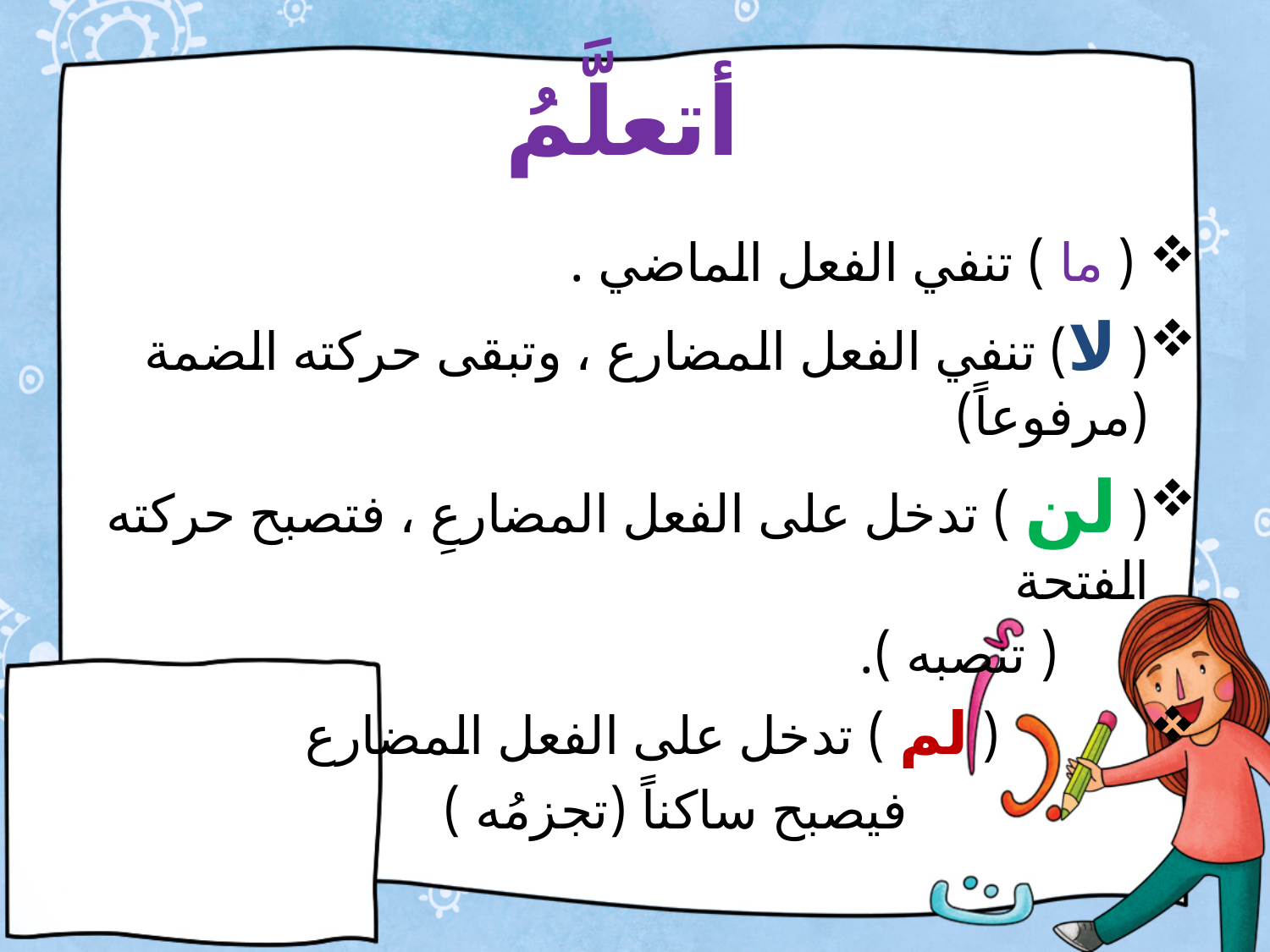

# أتعلَّمُ
 ( ما ) تنفي الفعل الماضي .
( لا) تنفي الفعل المضارع ، وتبقى حركته الضمة (مرفوعاً)
( لن ) تدخل على الفعل المضارعِ ، فتصبح حركته الفتحة
          ( تنصبه ).
           ( لم ) تدخل على الفعل المضارع
فيصبح ساكناً (تجزمُه )